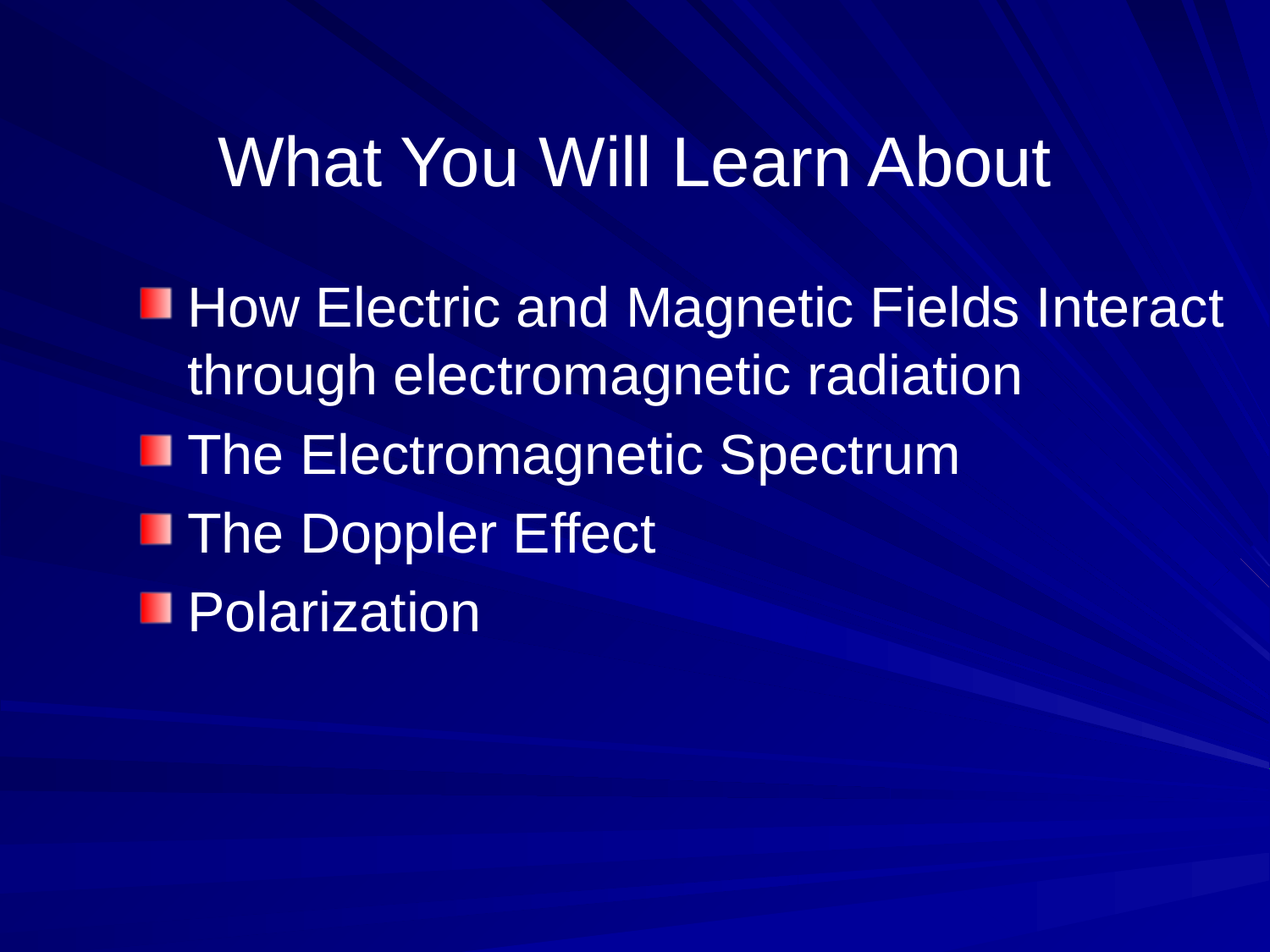

# What You Will Learn About
How Electric and Magnetic Fields Interact through electromagnetic radiation
The Electromagnetic Spectrum
The Doppler Effect
Polarization